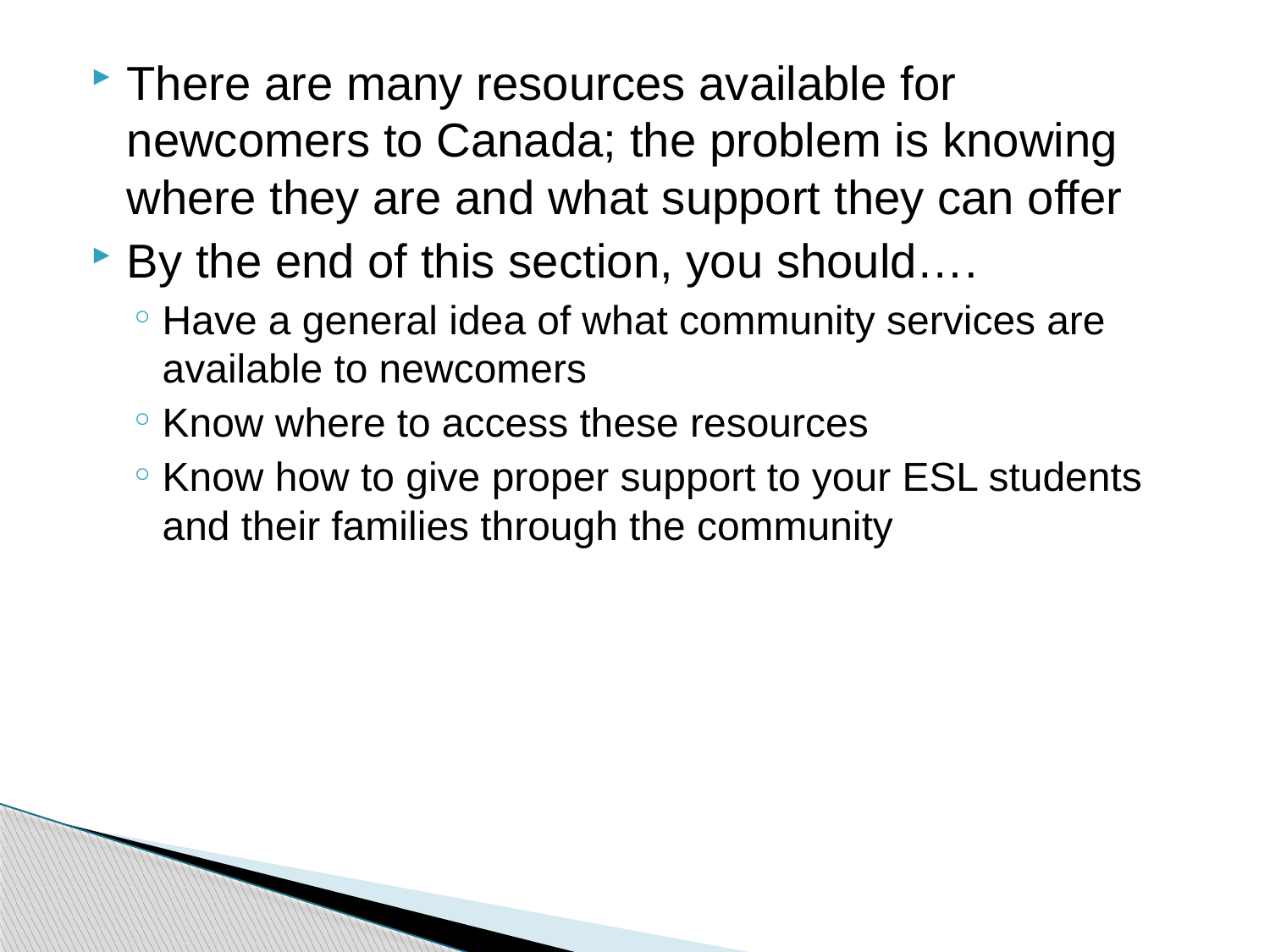

There are many resources available for newcomers to Canada; the problem is knowing where they are and what support they can offer
By the end of this section, you should….
Have a general idea of what community services are available to newcomers
Know where to access these resources
Know how to give proper support to your ESL students and their families through the community